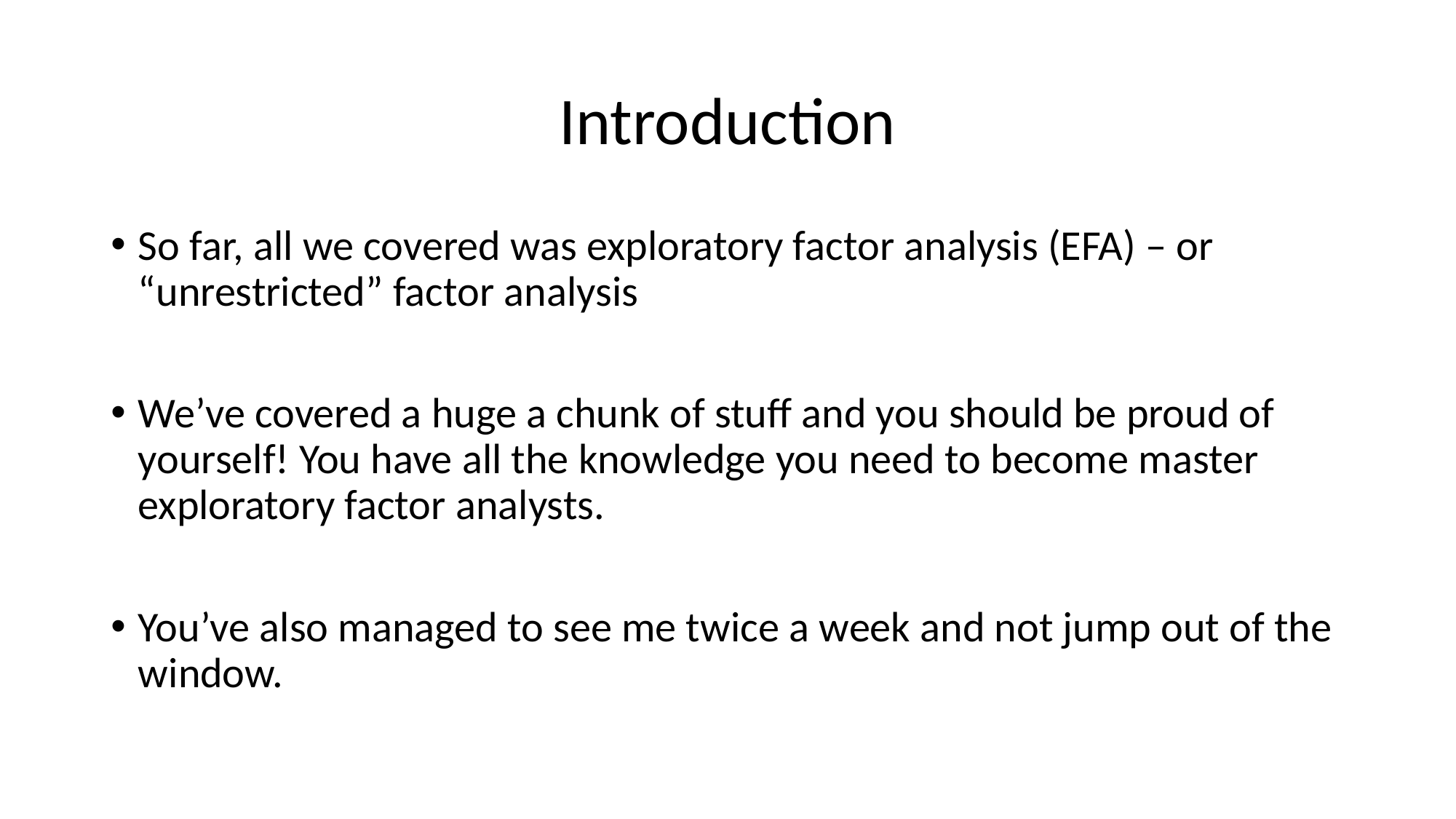

# Introduction
So far, all we covered was exploratory factor analysis (EFA) – or “unrestricted” factor analysis

We’ve covered a huge a chunk of stuff and you should be proud of yourself! You have all the knowledge you need to become master exploratory factor analysts.

You’ve also managed to see me twice a week and not jump out of the window.